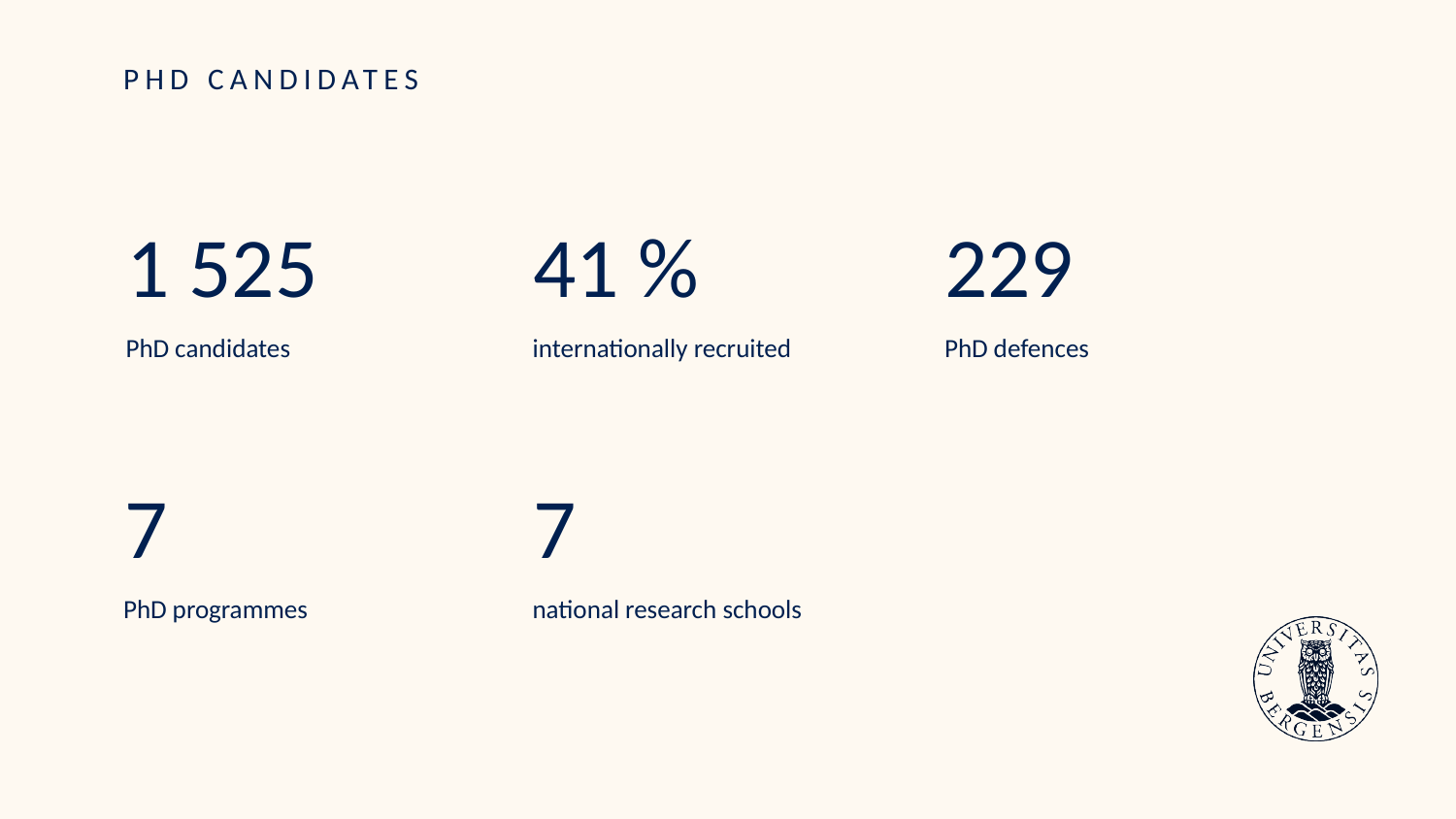

# PHD CANDIDATES

1 525
41 %
229
PhD candidates
internationally recruited
PhD defences
7
7
PhD programmes
national research schools